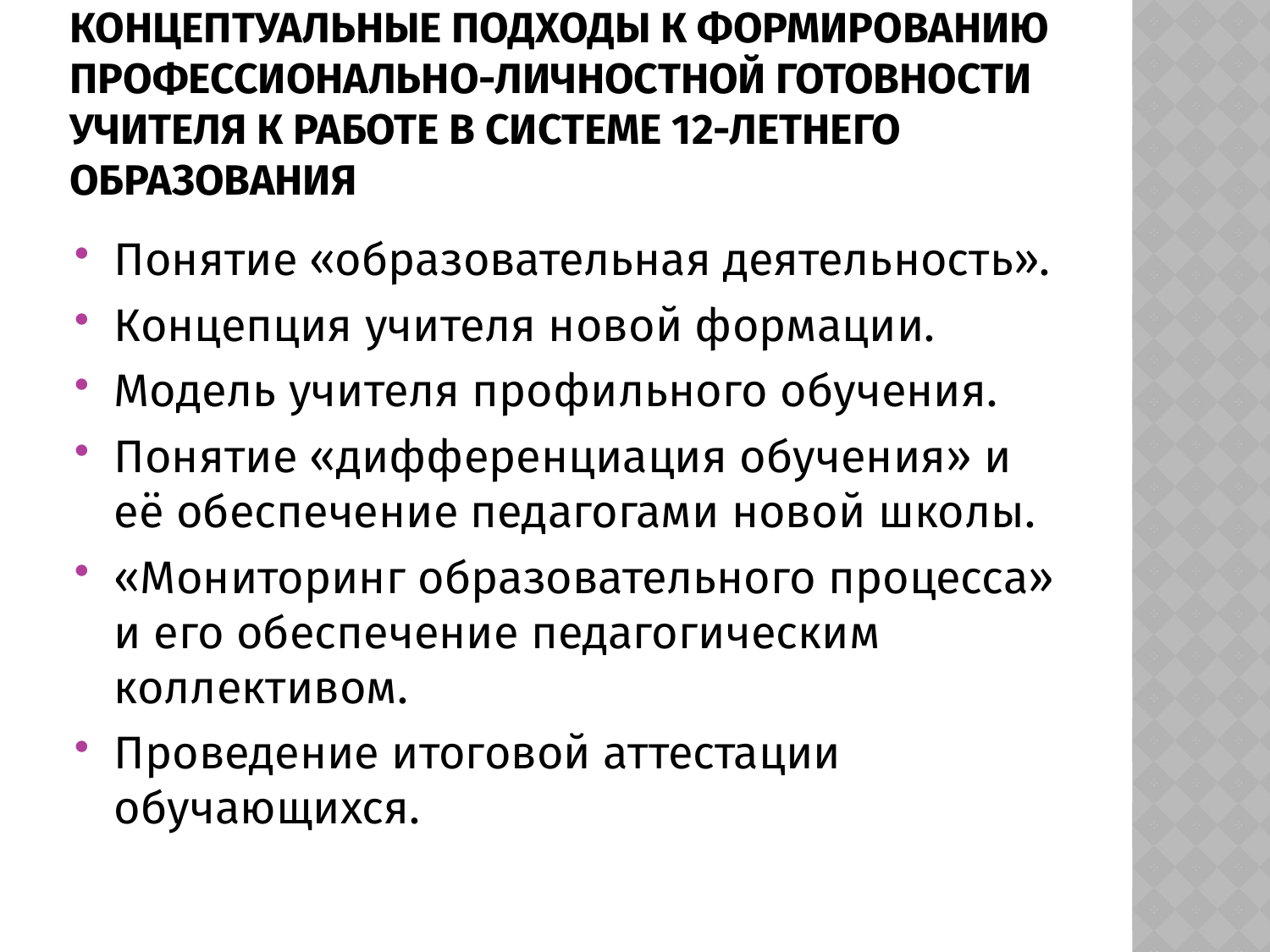

# Концептуальные подходы к формированию профессионально-личностной готовности учителя к работе в системе 12-летнего образования
Понятие «образовательная деятельность».
Концепция учителя новой формации.
Модель учителя профильного обучения.
Понятие «дифференциация обучения» и её обеспечение педагогами новой школы.
«Мониторинг образовательного процесса» и его обеспечение педагогическим коллективом.
Проведение итоговой аттестации обучающихся.